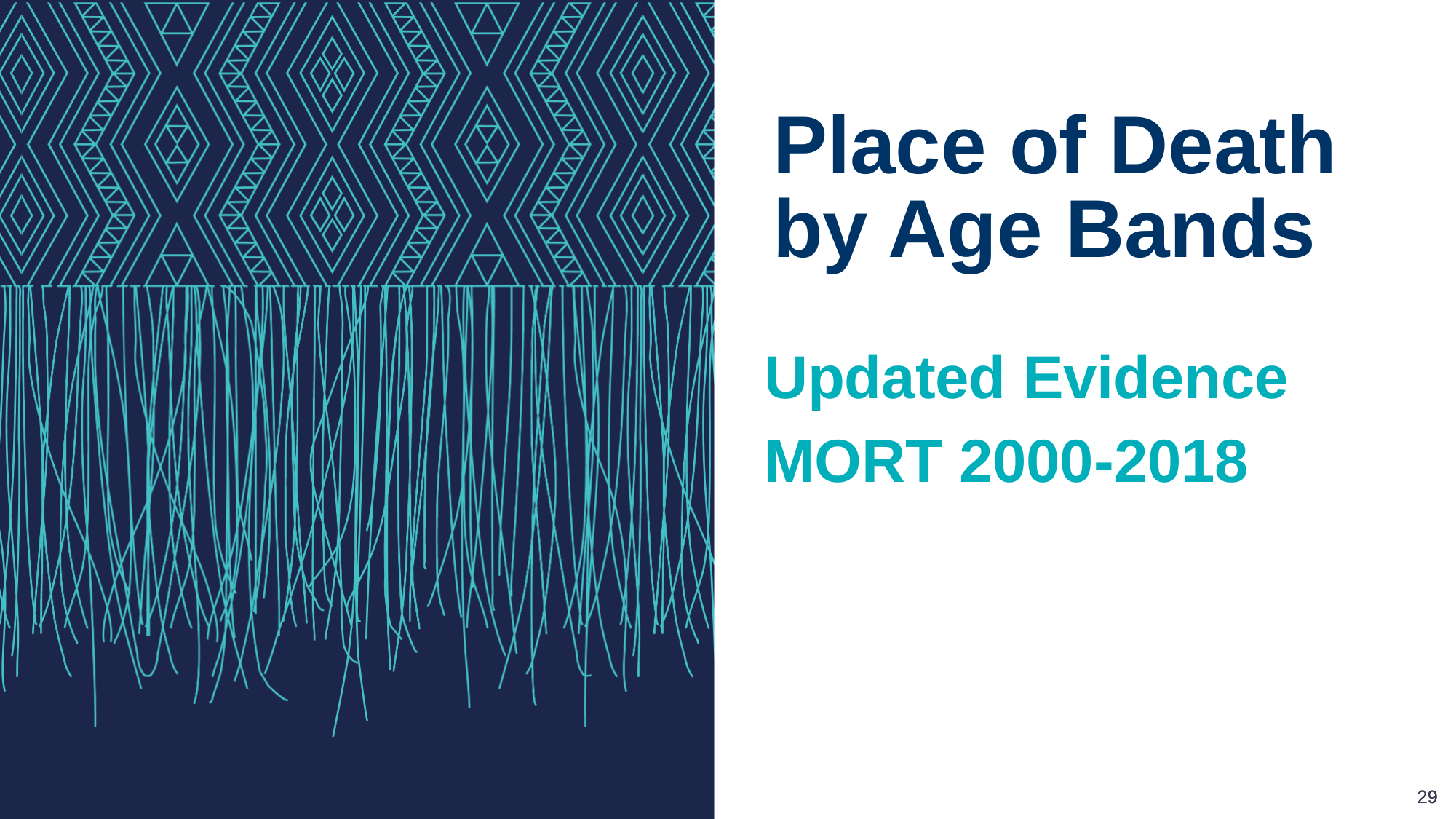

Place of Death by Age Bands
Updated Evidence
MORT 2000-2018